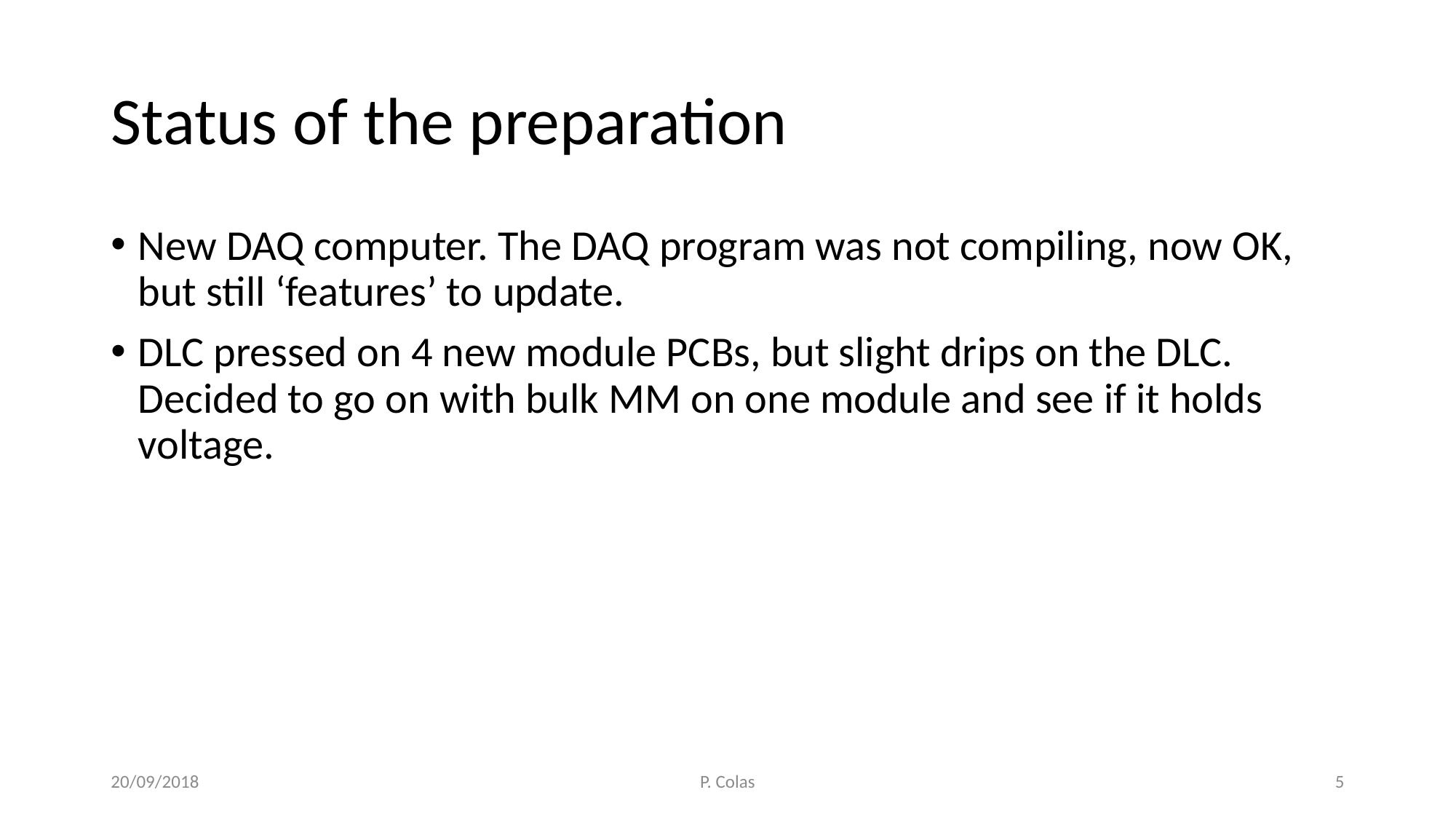

# Status of the preparation
New DAQ computer. The DAQ program was not compiling, now OK, but still ‘features’ to update.
DLC pressed on 4 new module PCBs, but slight drips on the DLC. Decided to go on with bulk MM on one module and see if it holds voltage.

20/09/2018
P. Colas
5